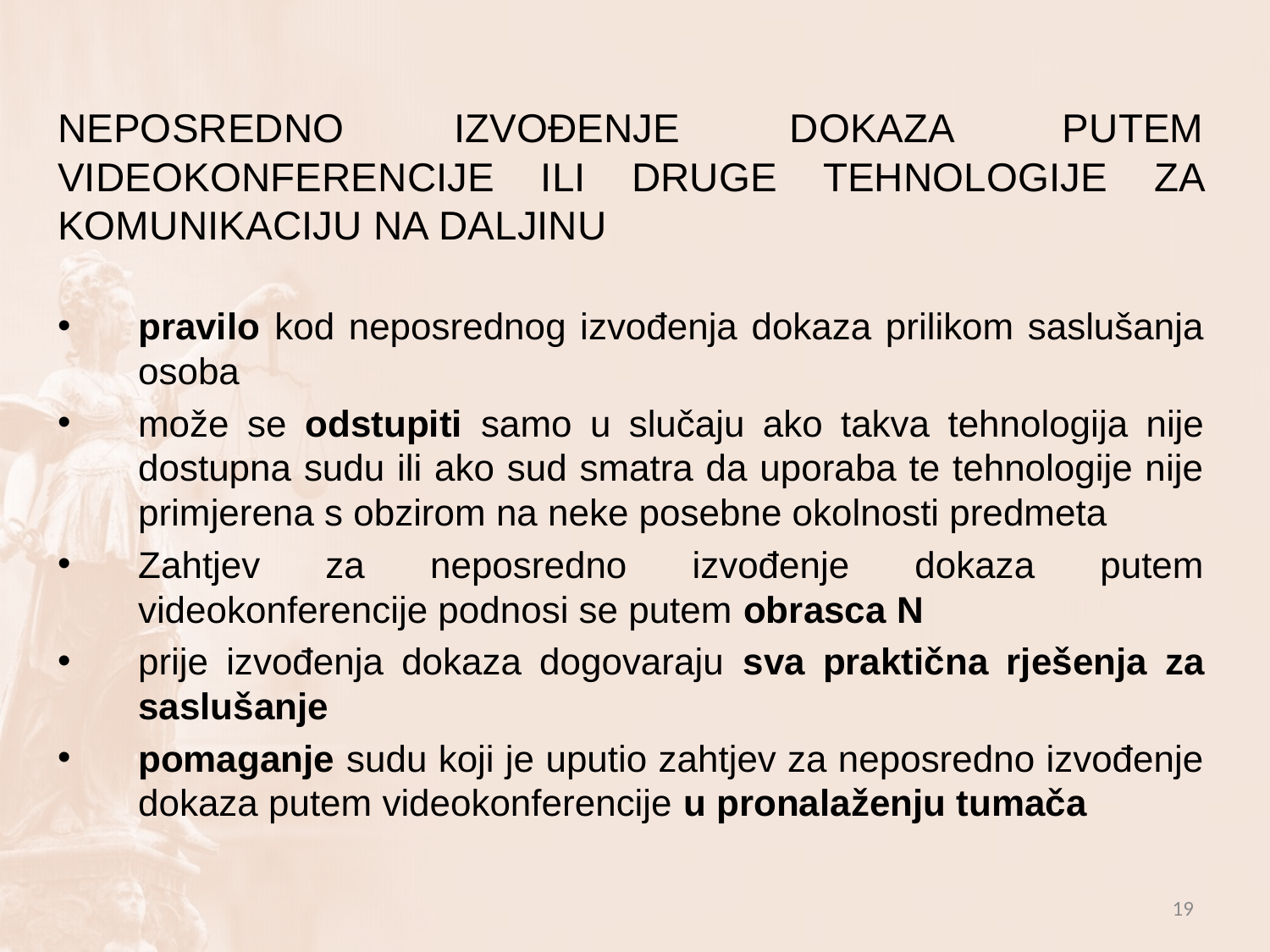

NEPOSREDNO IZVOĐENJE DOKAZA PUTEM VIDEOKONFERENCIJE ILI DRUGE TEHNOLOGIJE ZA KOMUNIKACIJU NA DALJINU

pravilo kod neposrednog izvođenja dokaza prilikom saslušanja osoba
može se odstupiti samo u slučaju ako takva tehnologija nije dostupna sudu ili ako sud smatra da uporaba te tehnologije nije primjerena s obzirom na neke posebne okolnosti predmeta
Zahtjev za neposredno izvođenje dokaza putem videokonferencije podnosi se putem obrasca N
prije izvođenja dokaza dogovaraju sva praktična rješenja za saslušanje
pomaganje sudu koji je uputio zahtjev za neposredno izvođenje dokaza putem videokonferencije u pronalaženju tumača

19